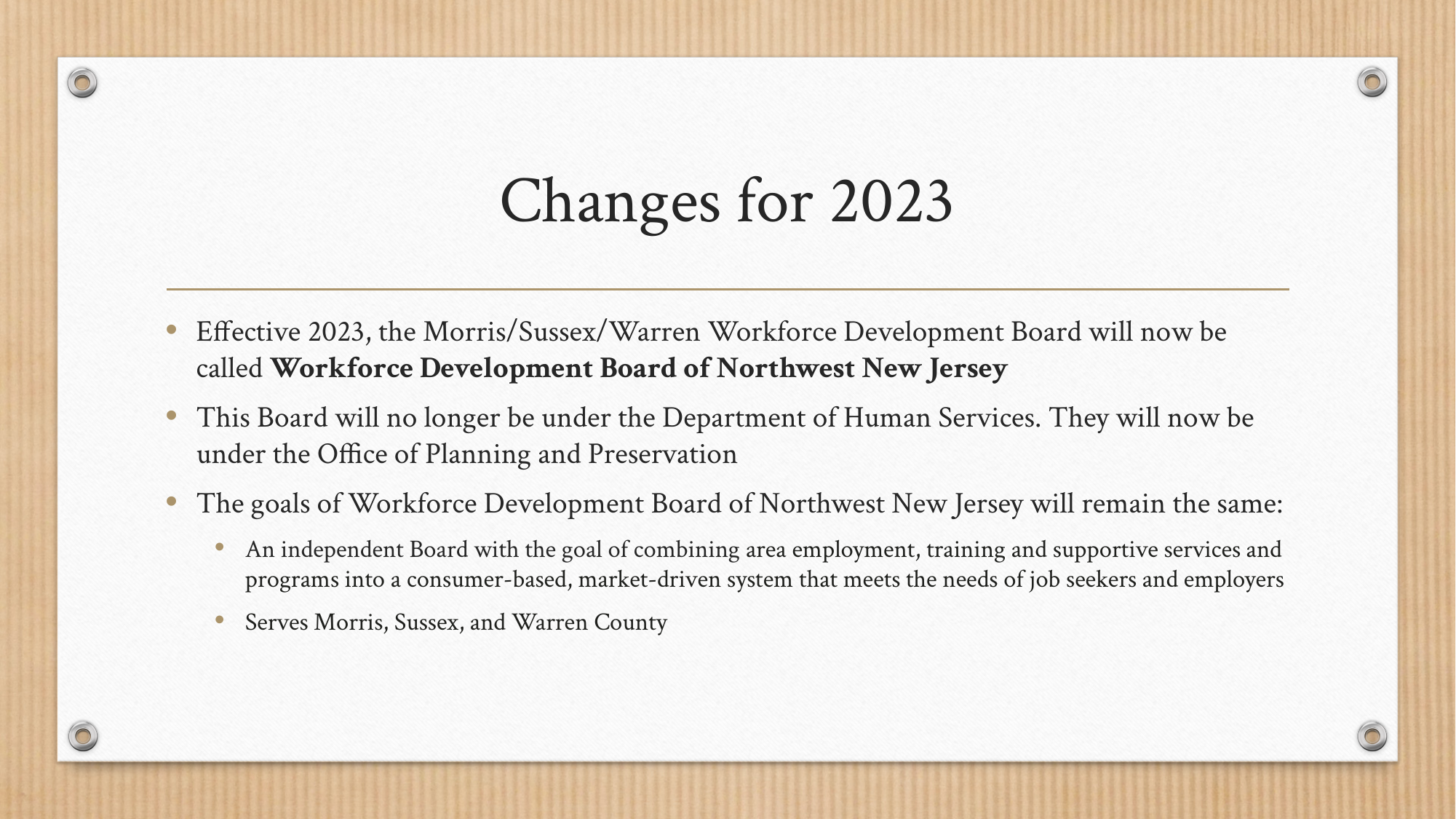

# Changes for 2023
Effective 2023, the Morris/Sussex/Warren Workforce Development Board will now be called Workforce Development Board of Northwest New Jersey
This Board will no longer be under the Department of Human Services. They will now be under the Office of Planning and Preservation
The goals of Workforce Development Board of Northwest New Jersey will remain the same:
An independent Board with the goal of combining area employment, training and supportive services and programs into a consumer-based, market-driven system that meets the needs of job seekers and employers
Serves Morris, Sussex, and Warren County